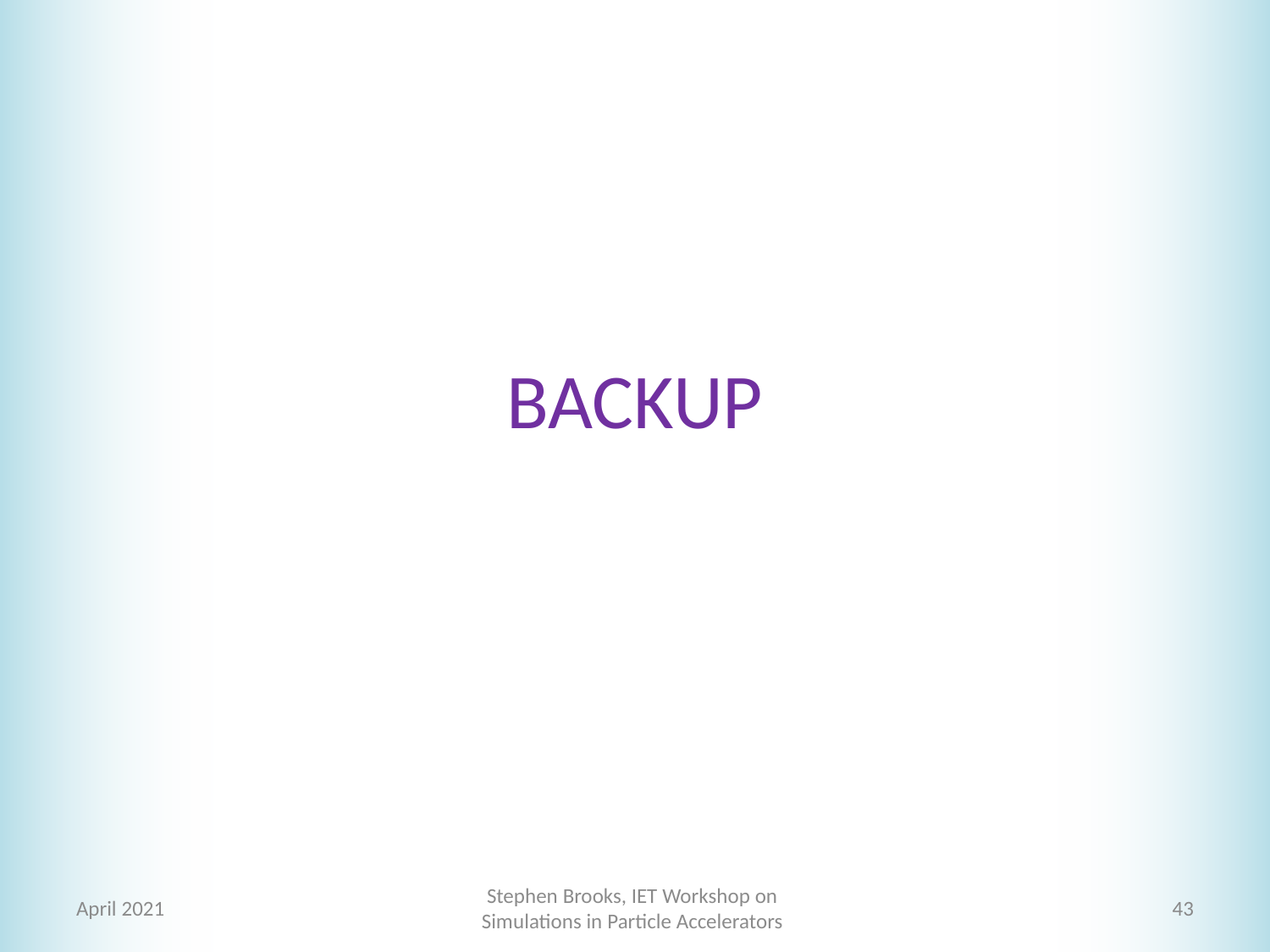

# BACKUP

April 2021
Stephen Brooks, IET Workshop on  Simulations in Particle Accelerators
43